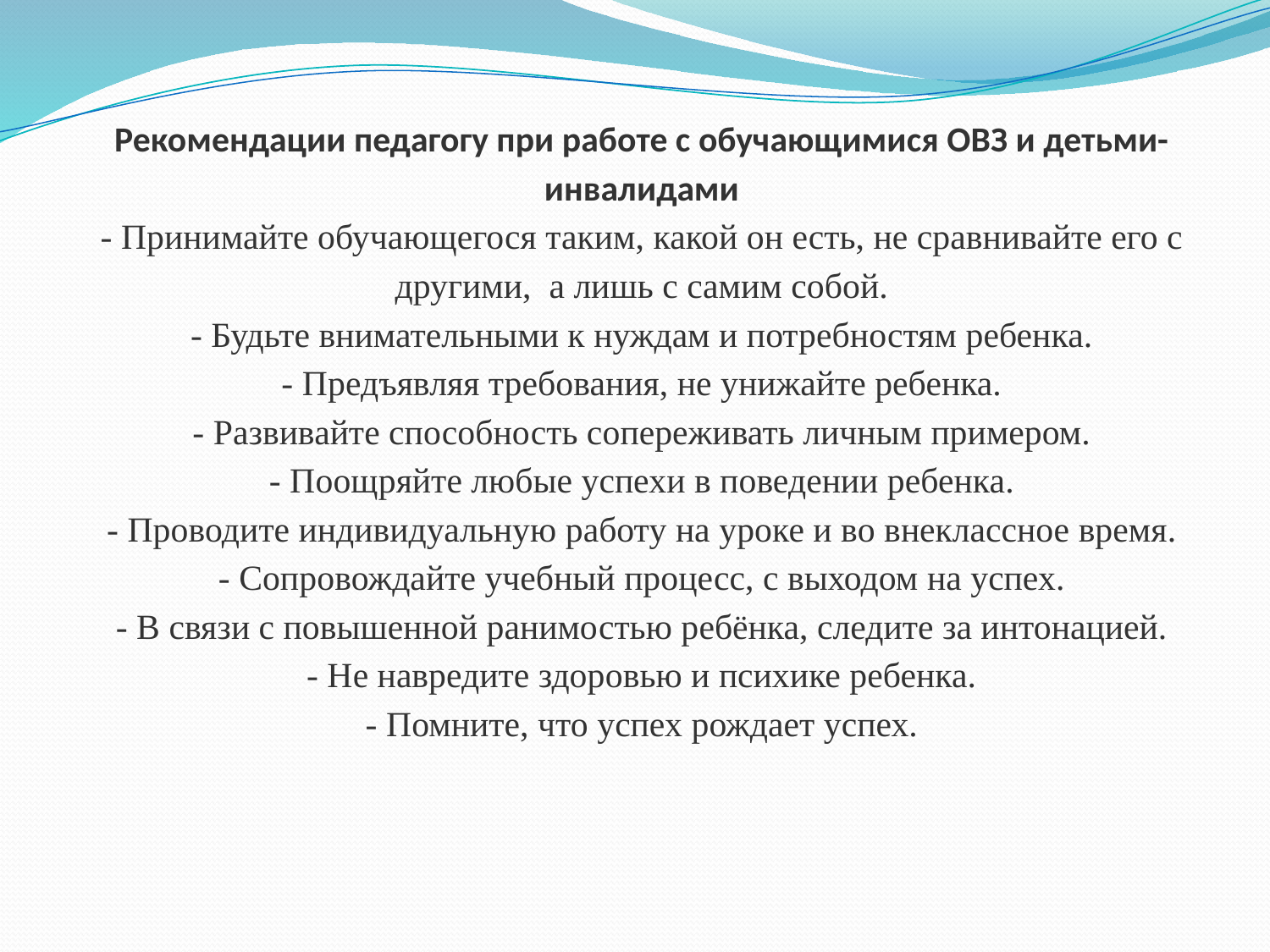

# Рекомендации педагогу при работе с обучающимися ОВЗ и детьми-инвалидами - Принимайте обучающегося таким, какой он есть, не сравнивайте его с другими,  а лишь с самим собой. - Будьте внимательными к нуждам и потребностям ребенка. - Предъявляя требования, не унижайте ребенка. - Развивайте способность сопереживать личным примером. - Поощряйте любые успехи в поведении ребенка. - Проводите индивидуальную работу на уроке и во внеклассное время. - Сопровождайте учебный процесс, с выходом на успех. - В связи с повышенной ранимостью ребёнка, следите за интонацией. - Не навредите здоровью и психике ребенка. - Помните, что успех рождает успех.